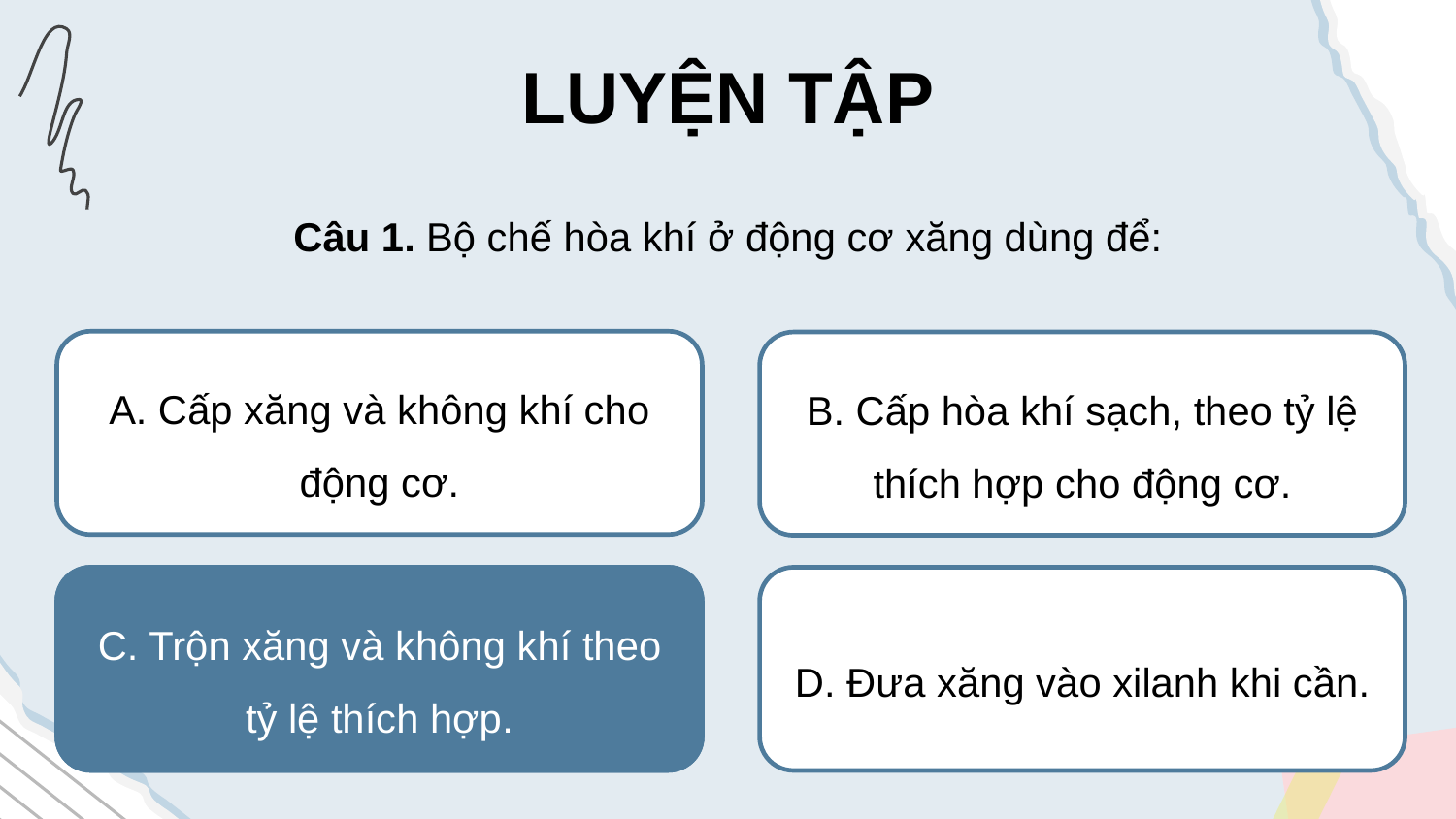

LUYỆN TẬP
Câu 1. Bộ chế hòa khí ở động cơ xăng dùng để:
A. Cấp xăng và không khí cho động cơ.
B. Cấp hòa khí sạch, theo tỷ lệ thích hợp cho động cơ.
C. Trộn xăng và không khí đúng nồng độ.
C. Trộn xăng và không khí theo tỷ lệ thích hợp.
D. Đưa xăng vào xilanh khi cần.